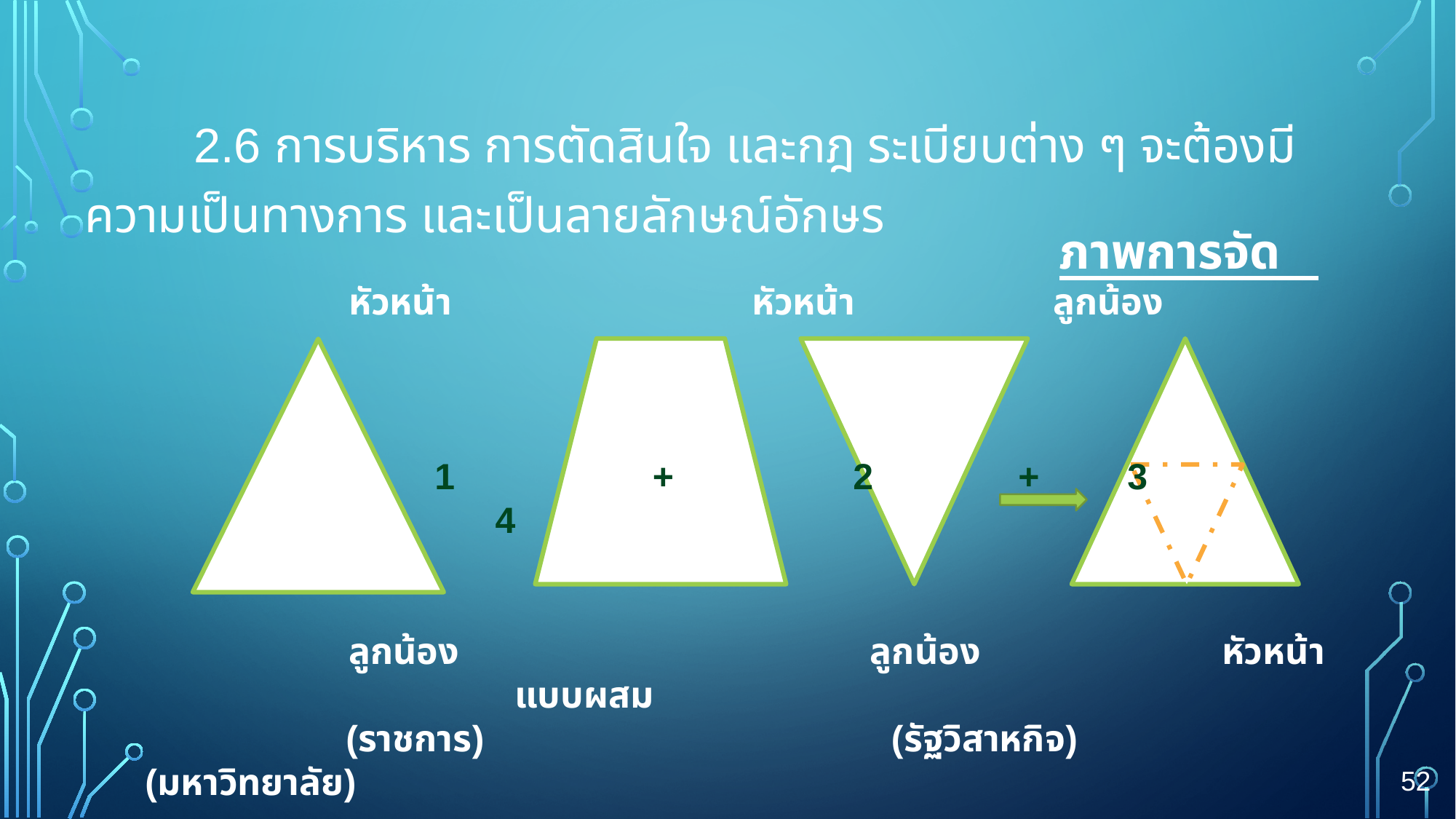

2.6 การบริหาร การตัดสินใจ และกฎ ระเบียบต่าง ๆ จะต้องมีความเป็นทางการ และเป็นลายลักษณ์อักษร

 			                    				    ภาพการจัด
	          หัวหน้า  		                  หัวหน้า                     ลูกน้อง

	     	       1		       +	                2	         	+      	3         		             4

	          ลูกน้อง			                   ลูกน้อง		          หัวหน้า		                แบบผสม
	         (ราชการ) 			         (รัฐวิสาหกิจ) 	            (มหาวิทยาลัย)

52